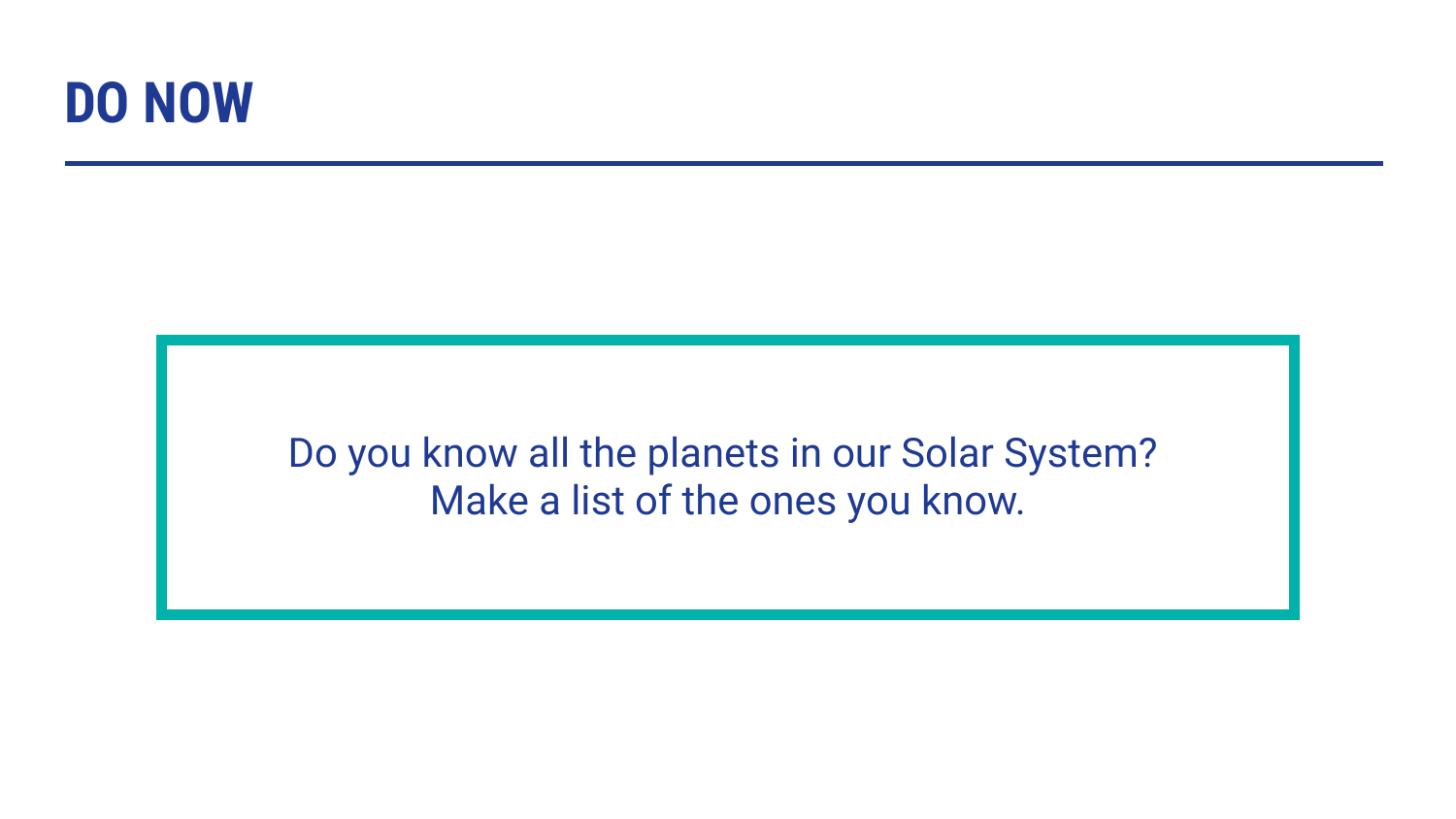

# DO NOW
| Do you know all the planets in our Solar System? Make a list of the ones you know. |
| --- |